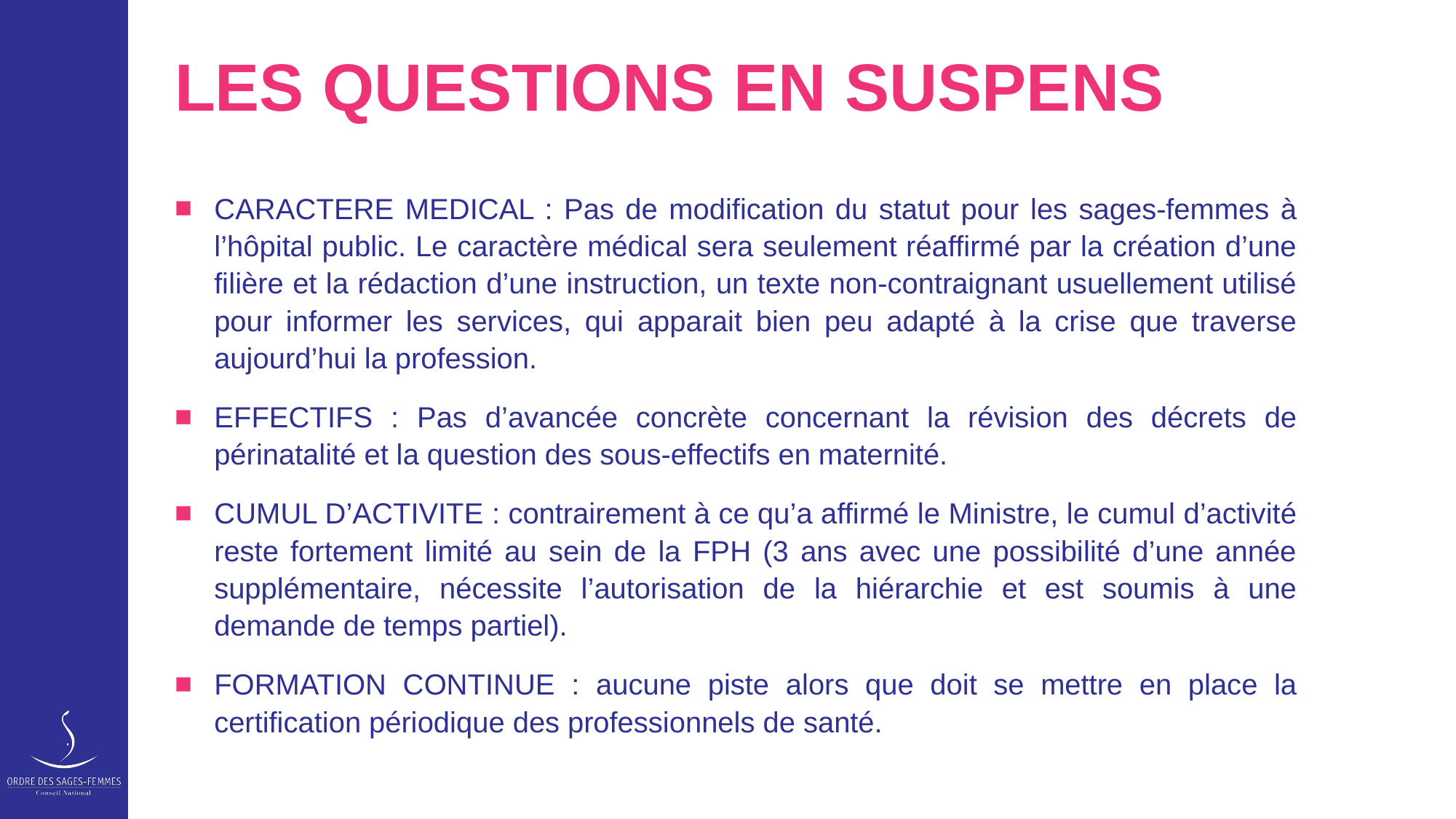

# LES QUESTIONS EN SUSPENS
CARACTERE MEDICAL : Pas de modification du statut pour les sages-femmes à l’hôpital public. Le caractère médical sera seulement réaffirmé par la création d’une filière et la rédaction d’une instruction, un texte non-contraignant usuellement utilisé pour informer les services, qui apparait bien peu adapté à la crise que traverse aujourd’hui la profession.
EFFECTIFS : Pas d’avancée concrète concernant la révision des décrets de périnatalité et la question des sous-effectifs en maternité.
CUMUL D’ACTIVITE : contrairement à ce qu’a affirmé le Ministre, le cumul d’activité reste fortement limité au sein de la FPH (3 ans avec une possibilité d’une année supplémentaire, nécessite l’autorisation de la hiérarchie et est soumis à une demande de temps partiel).
FORMATION CONTINUE : aucune piste alors que doit se mettre en place la certification périodique des professionnels de santé.